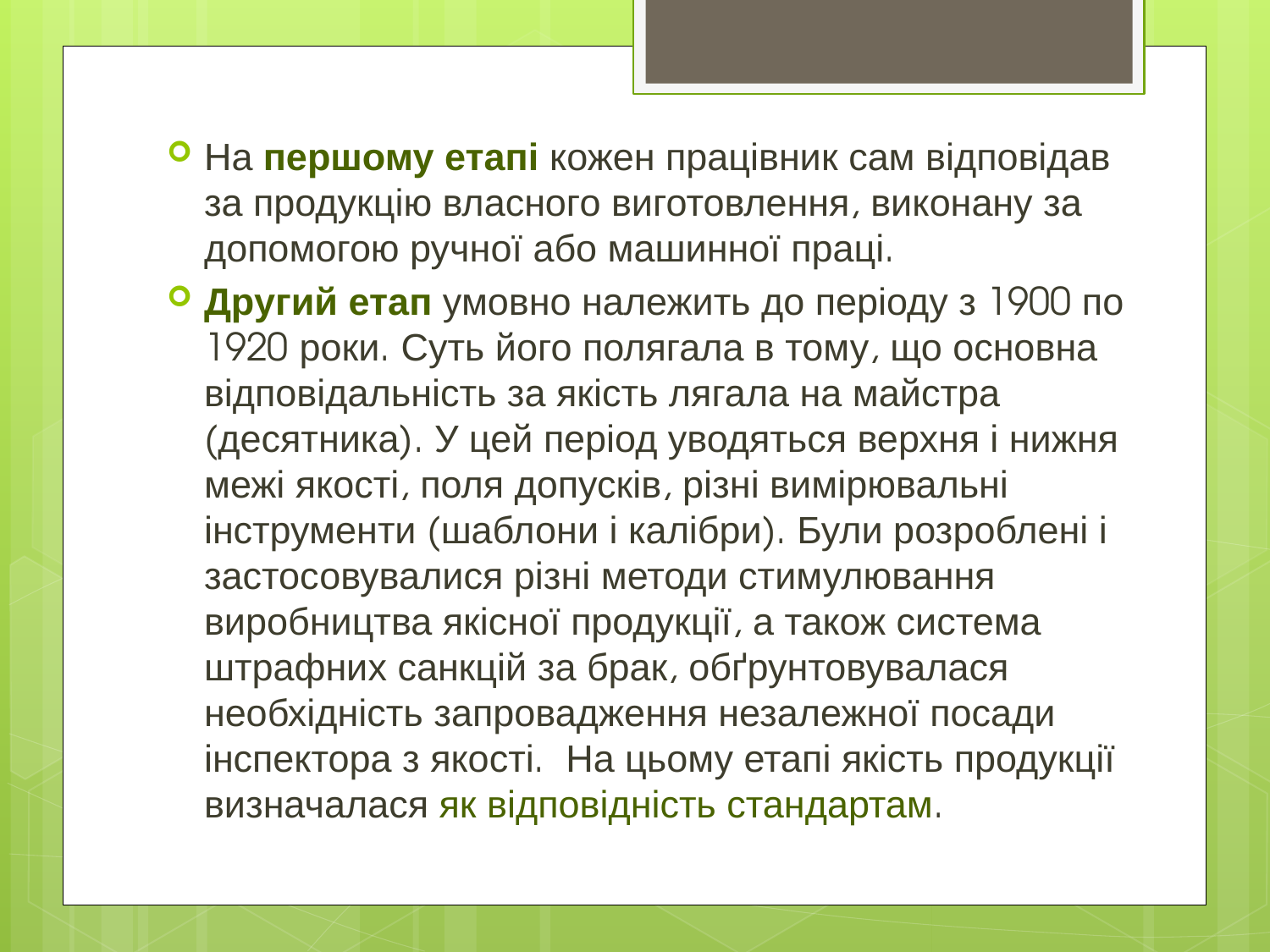

На першому етапі кожен працівник сам відповідав за продукцію власного виготовлення, виконану за допомогою ручної або машинної праці.
Другий етап умовно належить до періоду з 1900 по 1920 роки. Суть його полягала в тому, що основна відповідальність за якість лягала на майстра (десятника). У цей період уводяться верхня і нижня межі якості, поля допусків, різні вимірювальні інструменти (шаблони і калібри). Були розроблені і застосовувалися різні методи стимулювання виробництва якісної продукції, а також система штрафних санкцій за брак, обґрунтовувалася необхідність запровадження незалежної посади інспектора з якості.  На цьому етапі якість продукції визначалася як відповідність стандартам.